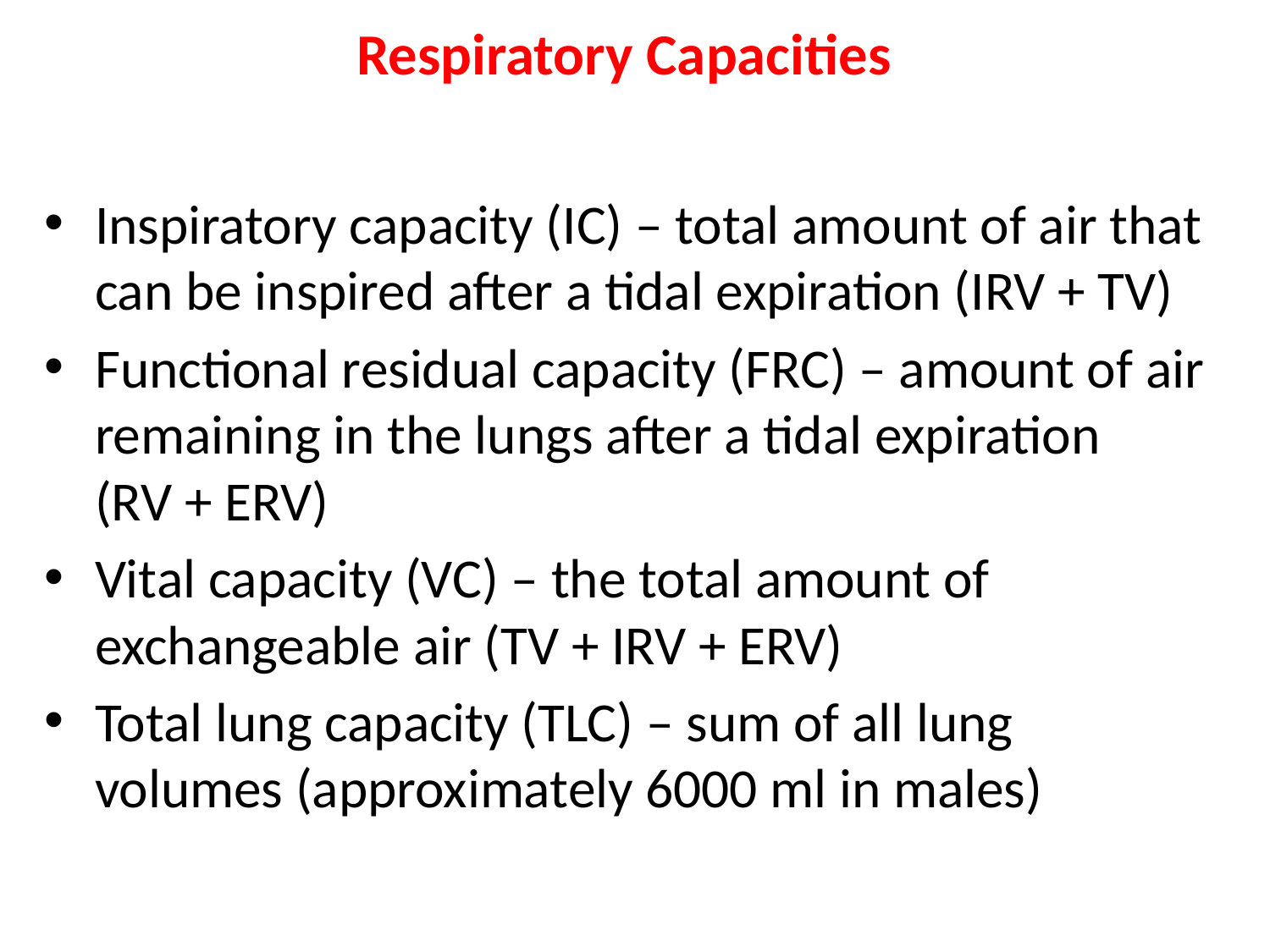

# Respiratory Capacities
Inspiratory capacity (IC) – total amount of air that can be inspired after a tidal expiration (IRV + TV)
Functional residual capacity (FRC) – amount of air remaining in the lungs after a tidal expiration
(RV + ERV)
Vital capacity (VC) – the total amount of exchangeable air (TV + IRV + ERV)
Total lung capacity (TLC) – sum of all lung volumes (approximately 6000 ml in males)